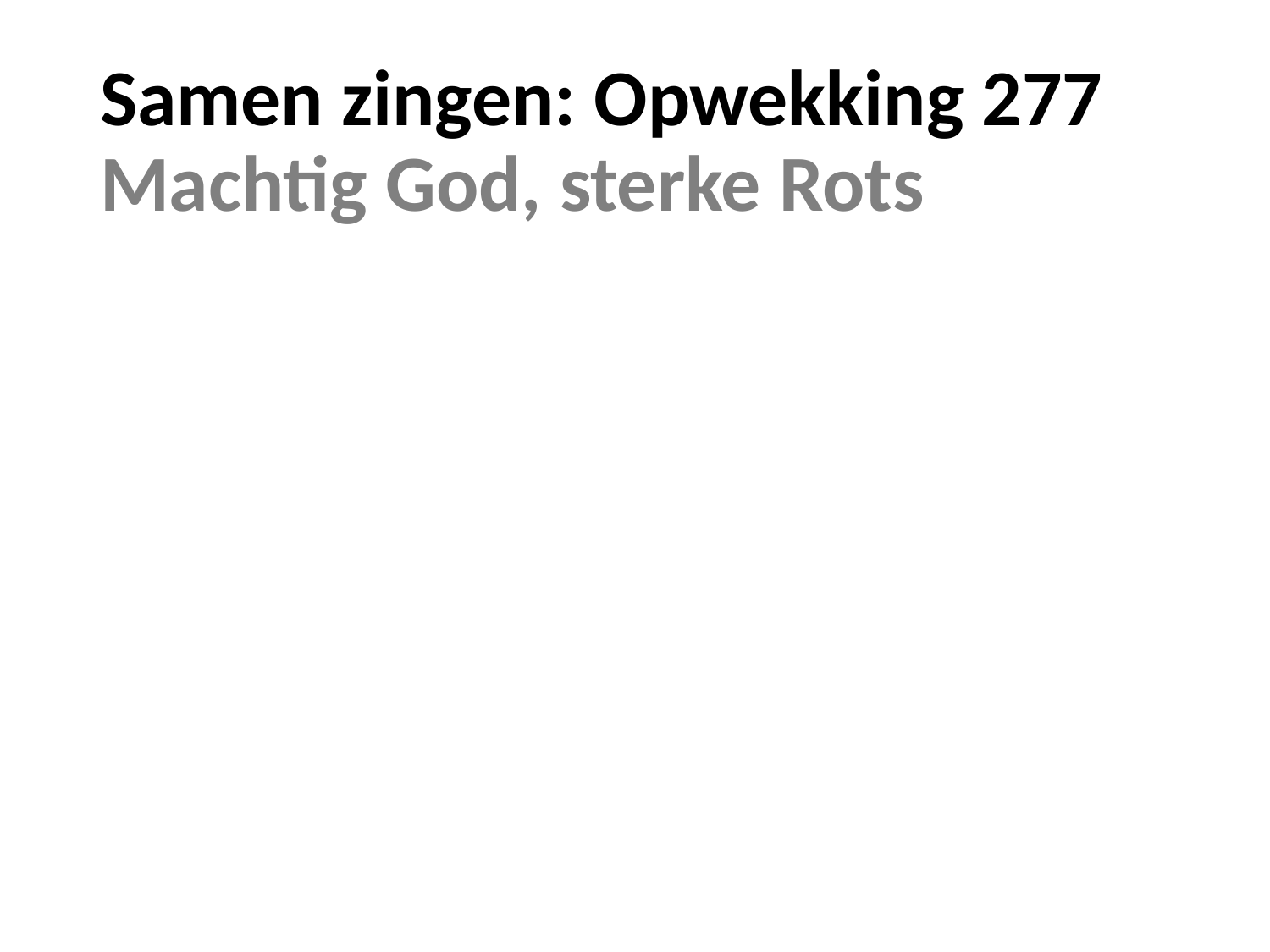

# Samen zingen: Opwekking 277 Machtig God, sterke Rots